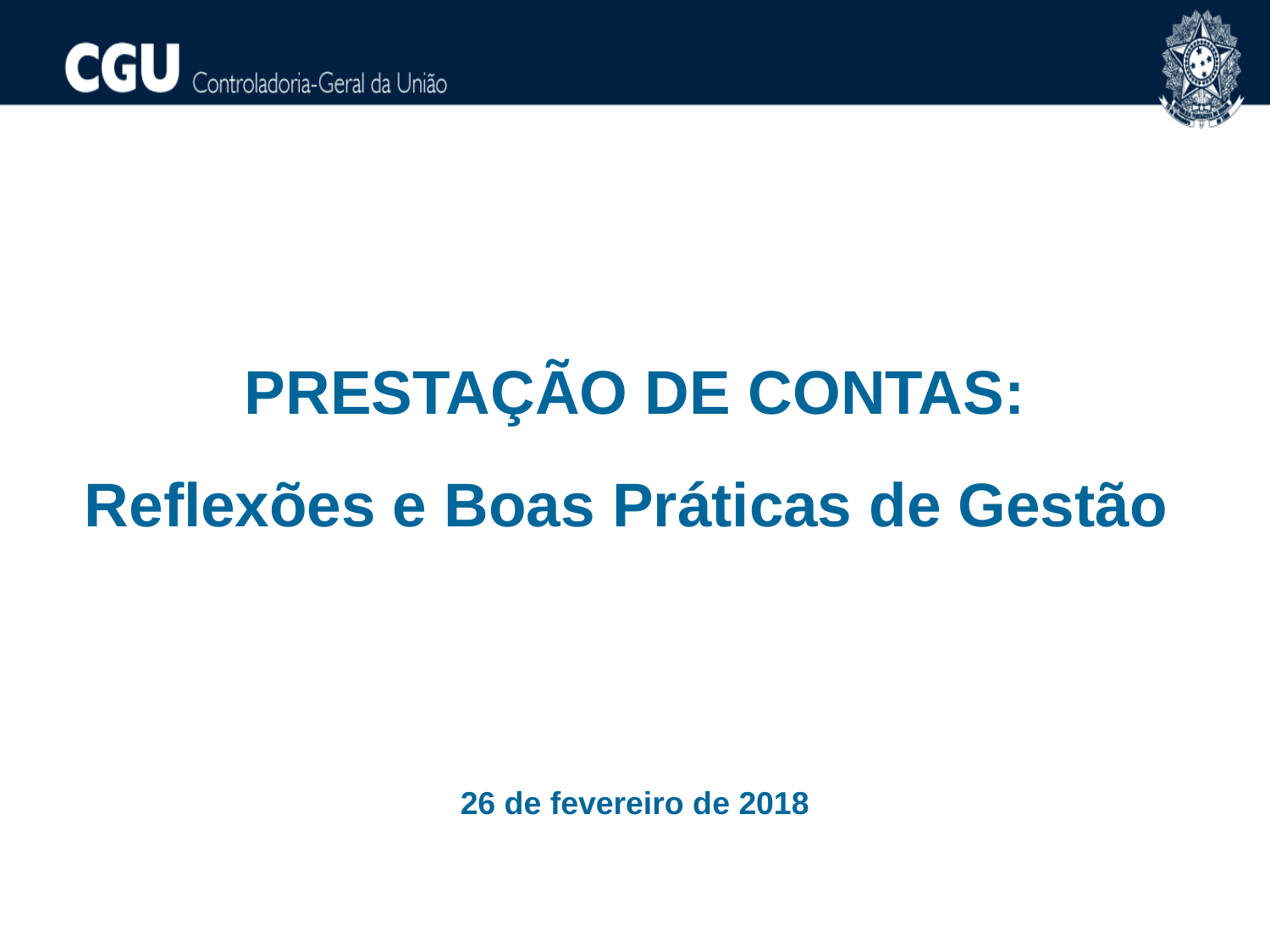

PRESTAÇÃO DE CONTAS:
Reflexões e Boas Práticas de Gestão
26 de fevereiro de 2018